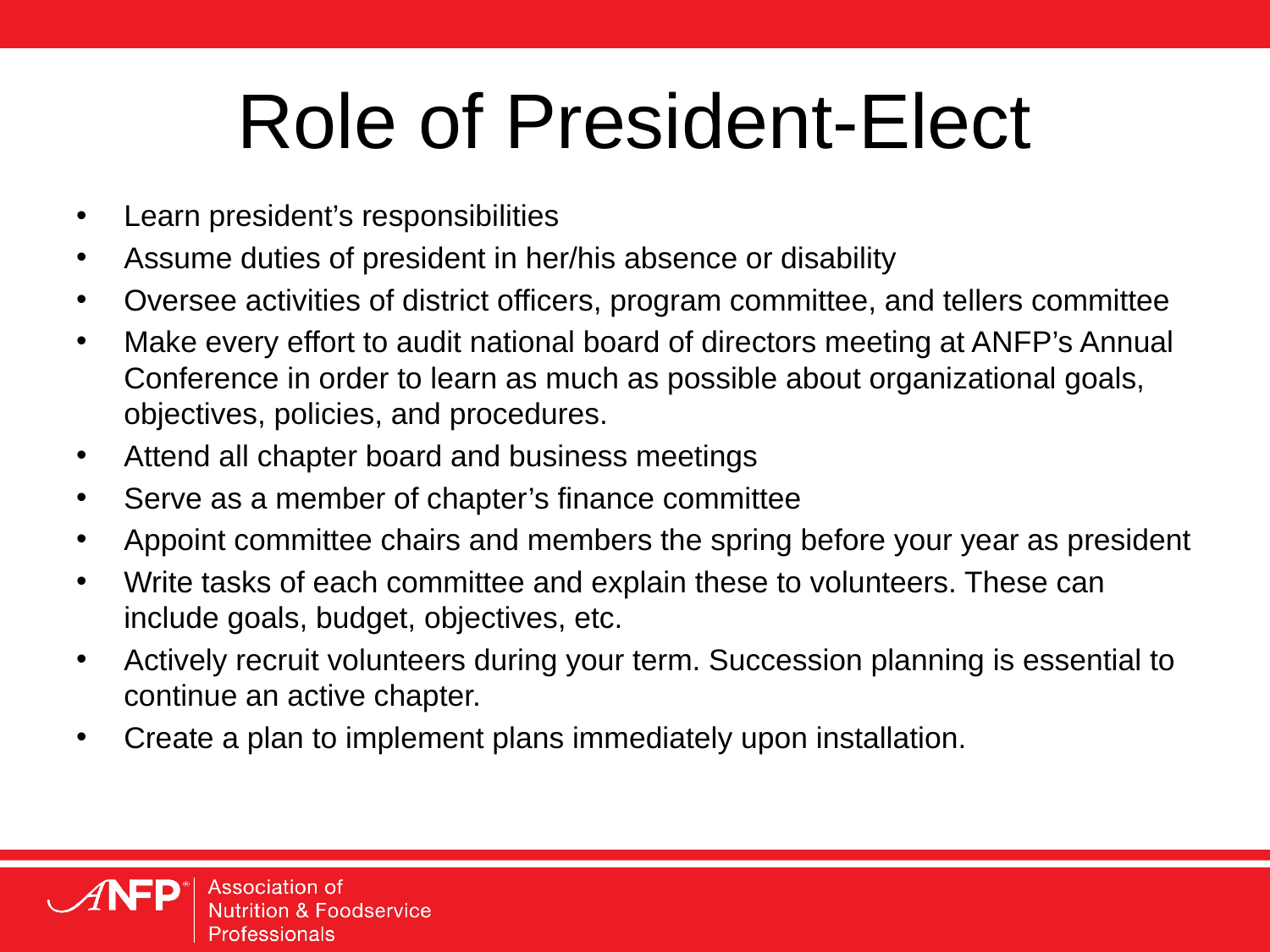

# Role of President-Elect
Learn president’s responsibilities
Assume duties of president in her/his absence or disability
Oversee activities of district officers, program committee, and tellers committee
Make every effort to audit national board of directors meeting at ANFP’s Annual Conference in order to learn as much as possible about organizational goals, objectives, policies, and procedures.
Attend all chapter board and business meetings
Serve as a member of chapter’s finance committee
Appoint committee chairs and members the spring before your year as president
Write tasks of each committee and explain these to volunteers. These can include goals, budget, objectives, etc.
Actively recruit volunteers during your term. Succession planning is essential to continue an active chapter.
Create a plan to implement plans immediately upon installation.